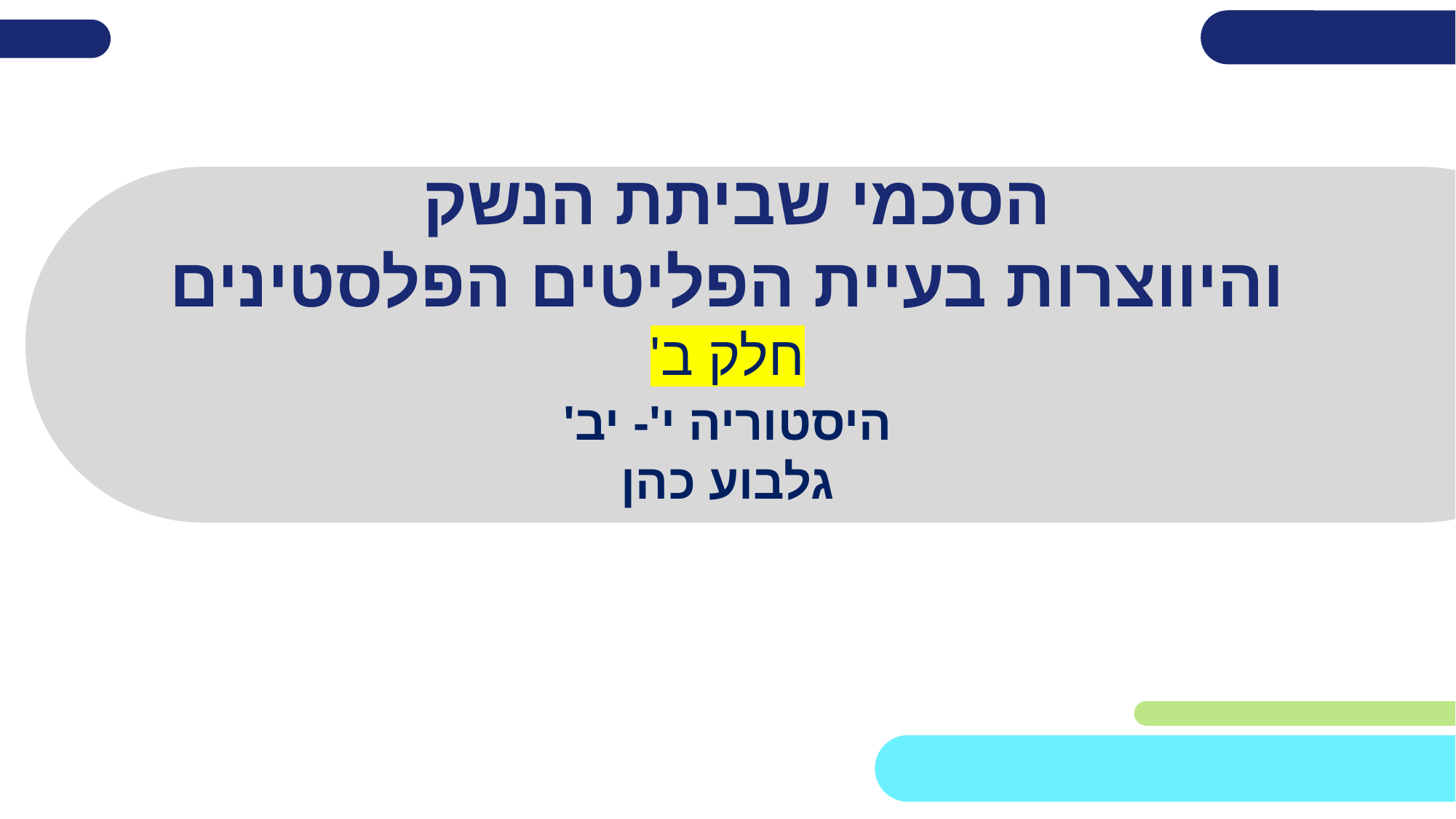

# הסכמי שביתת הנשק והיווצרות בעיית הפליטים הפלסטינים חלק ב'

היסטוריה י'- יב'
גלבוע כהן